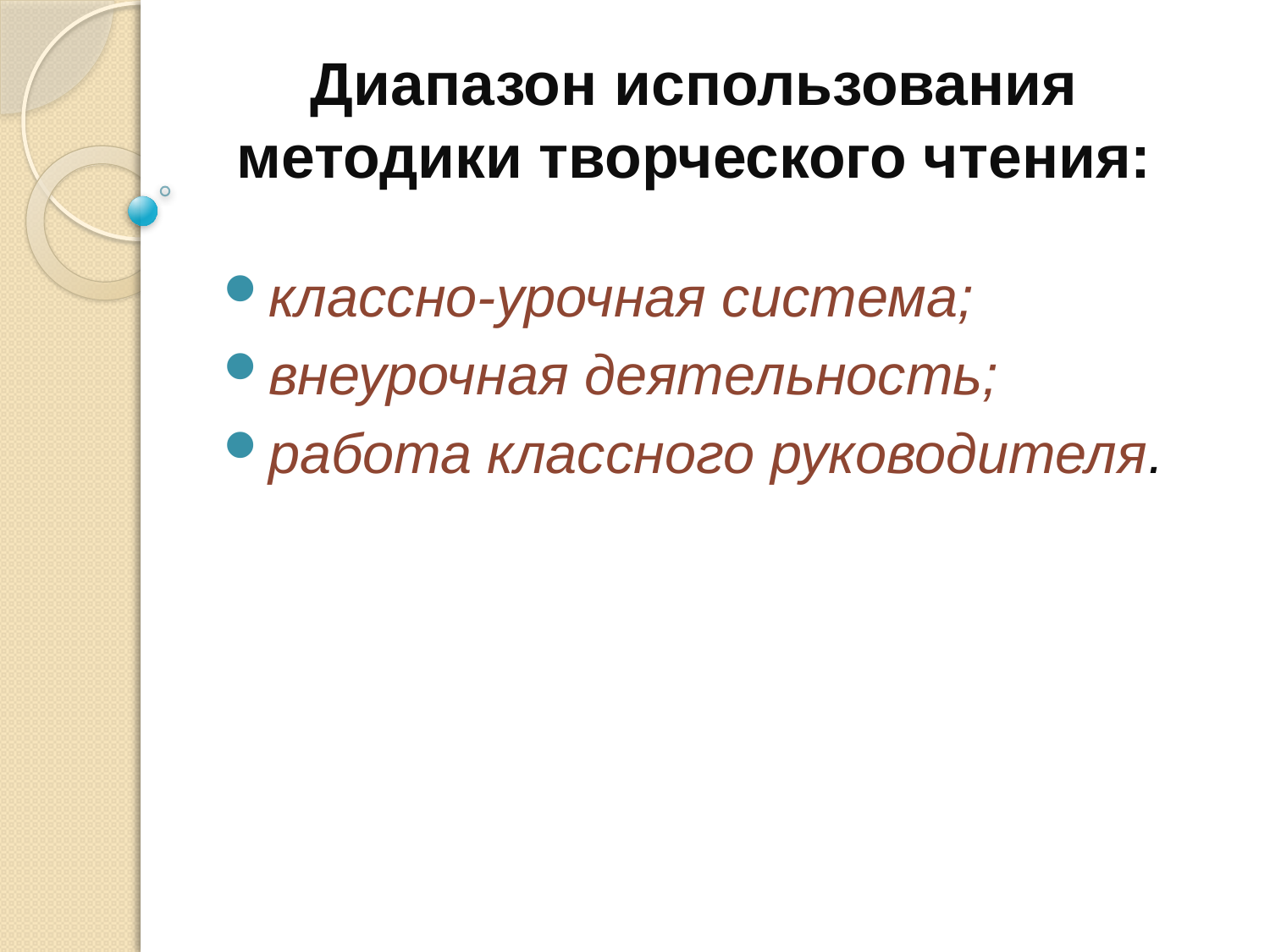

Диапазон использования методики творческого чтения:
классно-урочная система;
внеурочная деятельность;
работа классного руководителя.